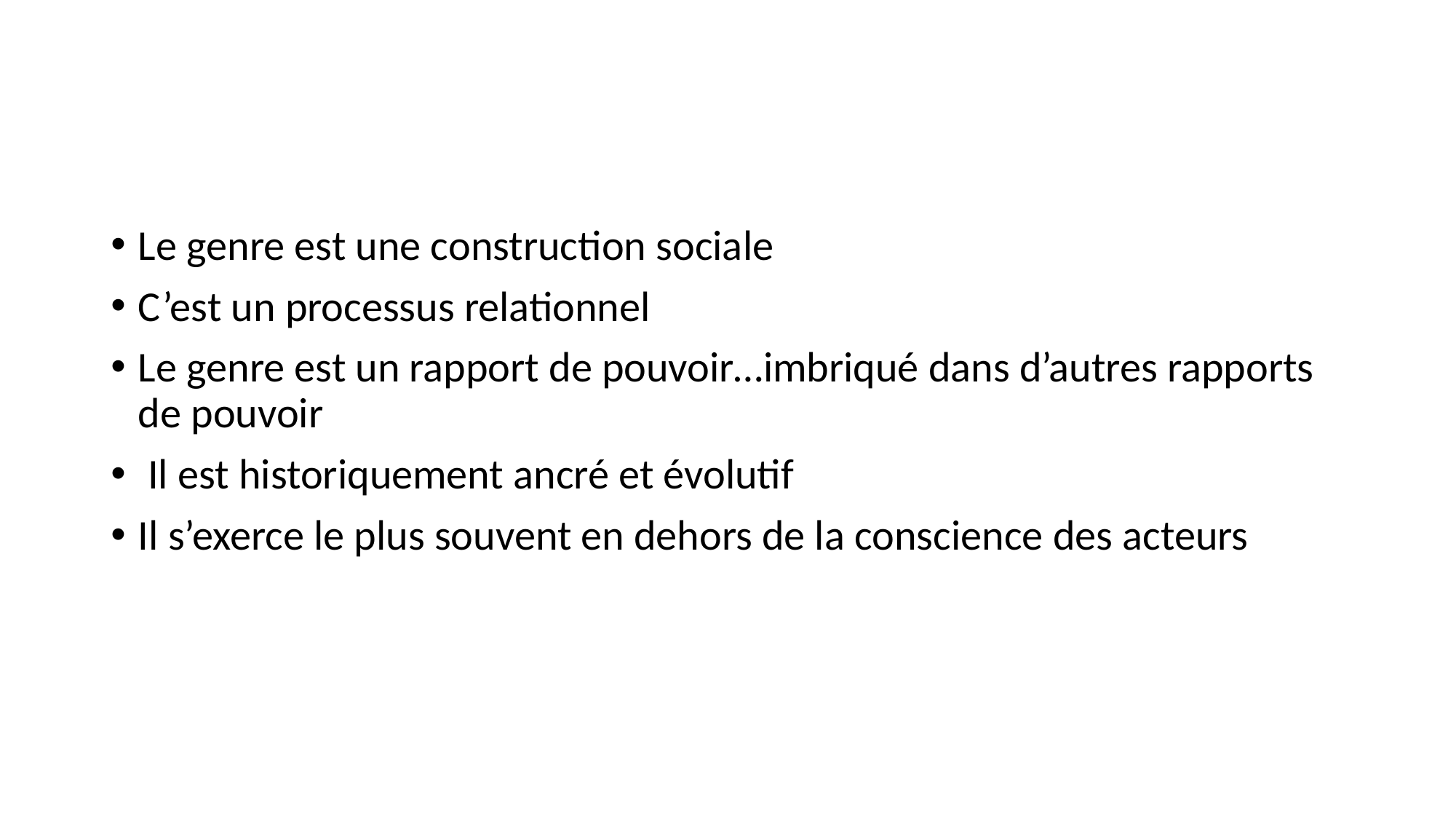

#
Le genre est une construction sociale
C’est un processus relationnel
Le genre est un rapport de pouvoir…imbriqué dans d’autres rapports de pouvoir
 Il est historiquement ancré et évolutif
Il s’exerce le plus souvent en dehors de la conscience des acteurs